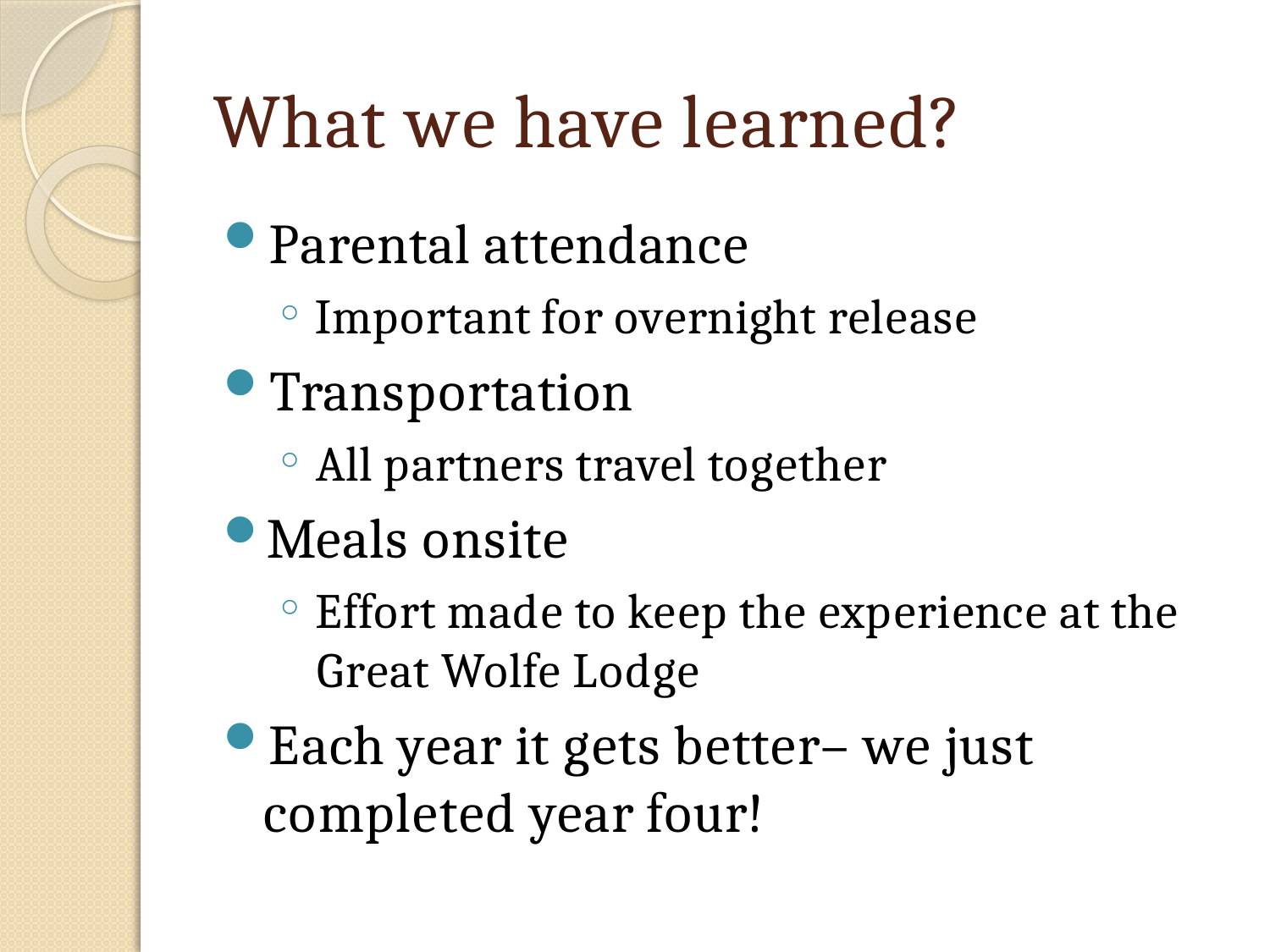

# What we have learned?
Parental attendance
Important for overnight release
Transportation
All partners travel together
Meals onsite
Effort made to keep the experience at the Great Wolfe Lodge
Each year it gets better– we just completed year four!